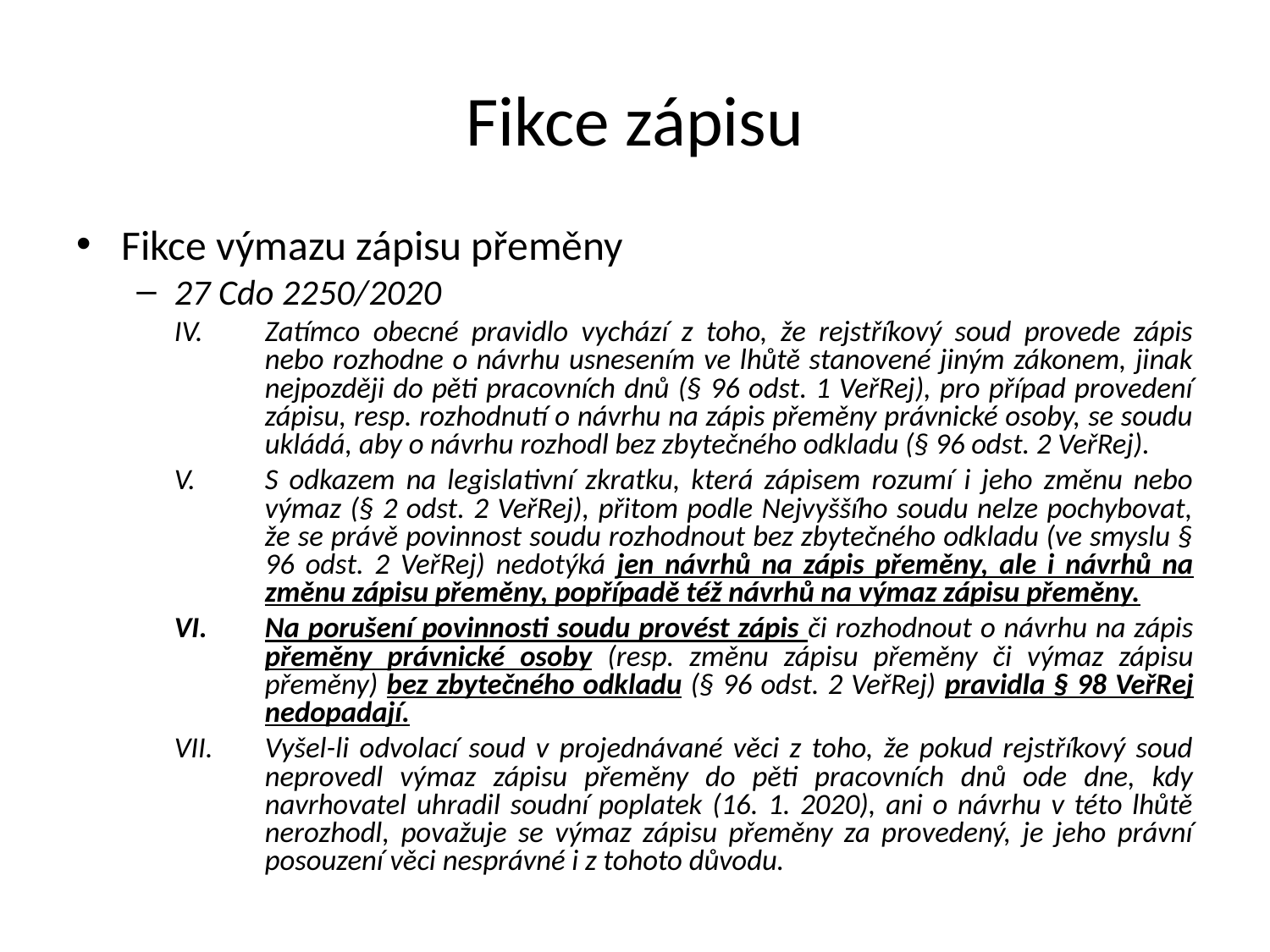

Fikce zápisu
Fikce výmazu zápisu přeměny
27 Cdo 2250/2020
Zatímco obecné pravidlo vychází z toho, že rejstříkový soud provede zápis nebo rozhodne o návrhu usnesením ve lhůtě stanovené jiným zákonem, jinak nejpozději do pěti pracovních dnů (§ 96 odst. 1 VeřRej), pro případ provedení zápisu, resp. rozhodnutí o návrhu na zápis přeměny právnické osoby, se soudu ukládá, aby o návrhu rozhodl bez zbytečného odkladu (§ 96 odst. 2 VeřRej).
S odkazem na legislativní zkratku, která zápisem rozumí i jeho změnu nebo výmaz (§ 2 odst. 2 VeřRej), přitom podle Nejvyššího soudu nelze pochybovat, že se právě povinnost soudu rozhodnout bez zbytečného odkladu (ve smyslu § 96 odst. 2 VeřRej) nedotýká jen návrhů na zápis přeměny, ale i návrhů na změnu zápisu přeměny, popřípadě též návrhů na výmaz zápisu přeměny.
Na porušení povinnosti soudu provést zápis či rozhodnout o návrhu na zápis přeměny právnické osoby (resp. změnu zápisu přeměny či výmaz zápisu přeměny) bez zbytečného odkladu (§ 96 odst. 2 VeřRej) pravidla § 98 VeřRej nedopadají.
Vyšel-li odvolací soud v projednávané věci z toho, že pokud rejstříkový soud neprovedl výmaz zápisu přeměny do pěti pracovních dnů ode dne, kdy navrhovatel uhradil soudní poplatek (16. 1. 2020), ani o návrhu v této lhůtě nerozhodl, považuje se výmaz zápisu přeměny za provedený, je jeho právní posouzení věci nesprávné i z tohoto důvodu.